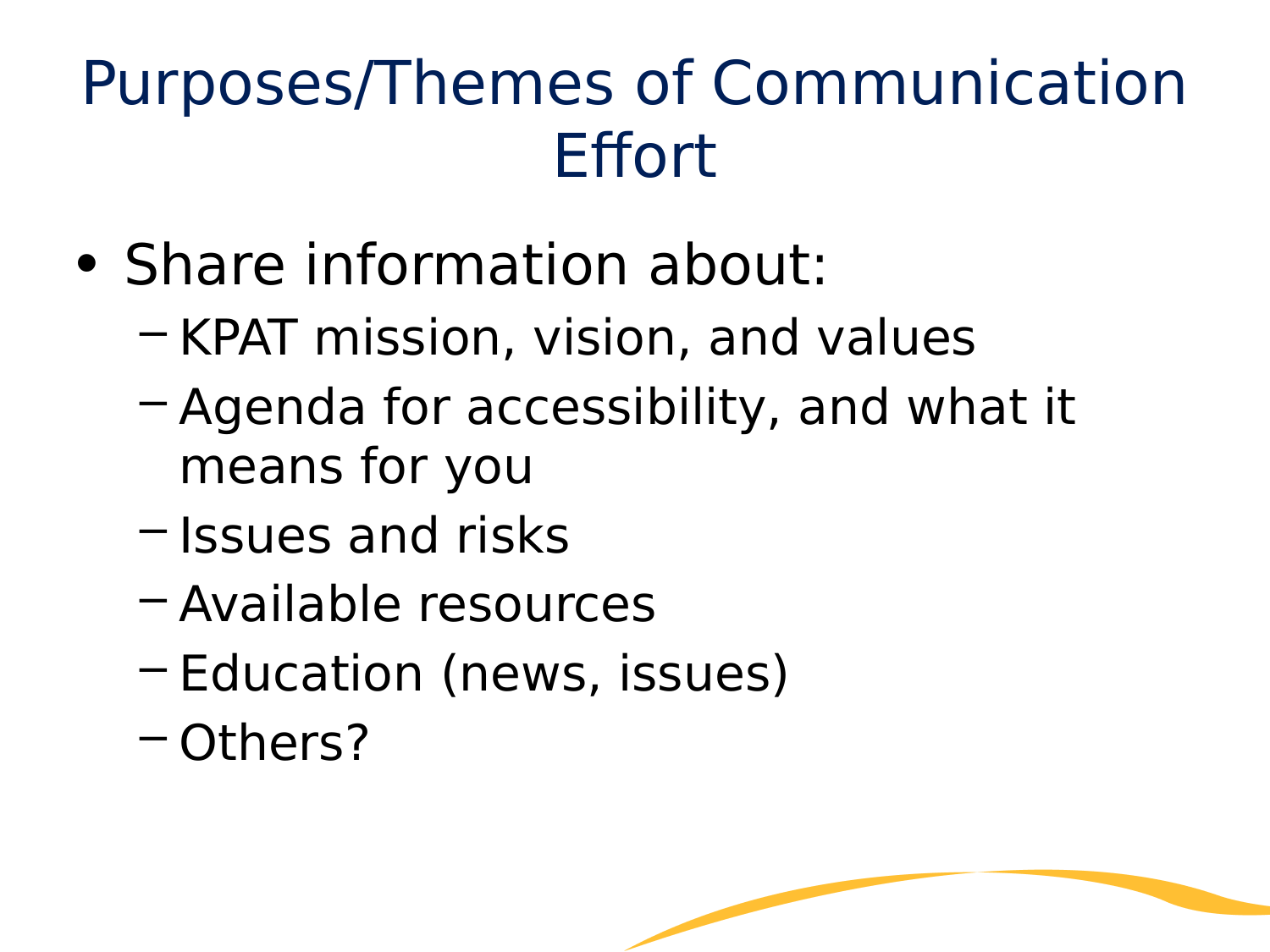

# Purposes/Themes of Communication Effort
Share information about:
KPAT mission, vision, and values
Agenda for accessibility, and what it means for you
Issues and risks
Available resources
Education (news, issues)
Others?